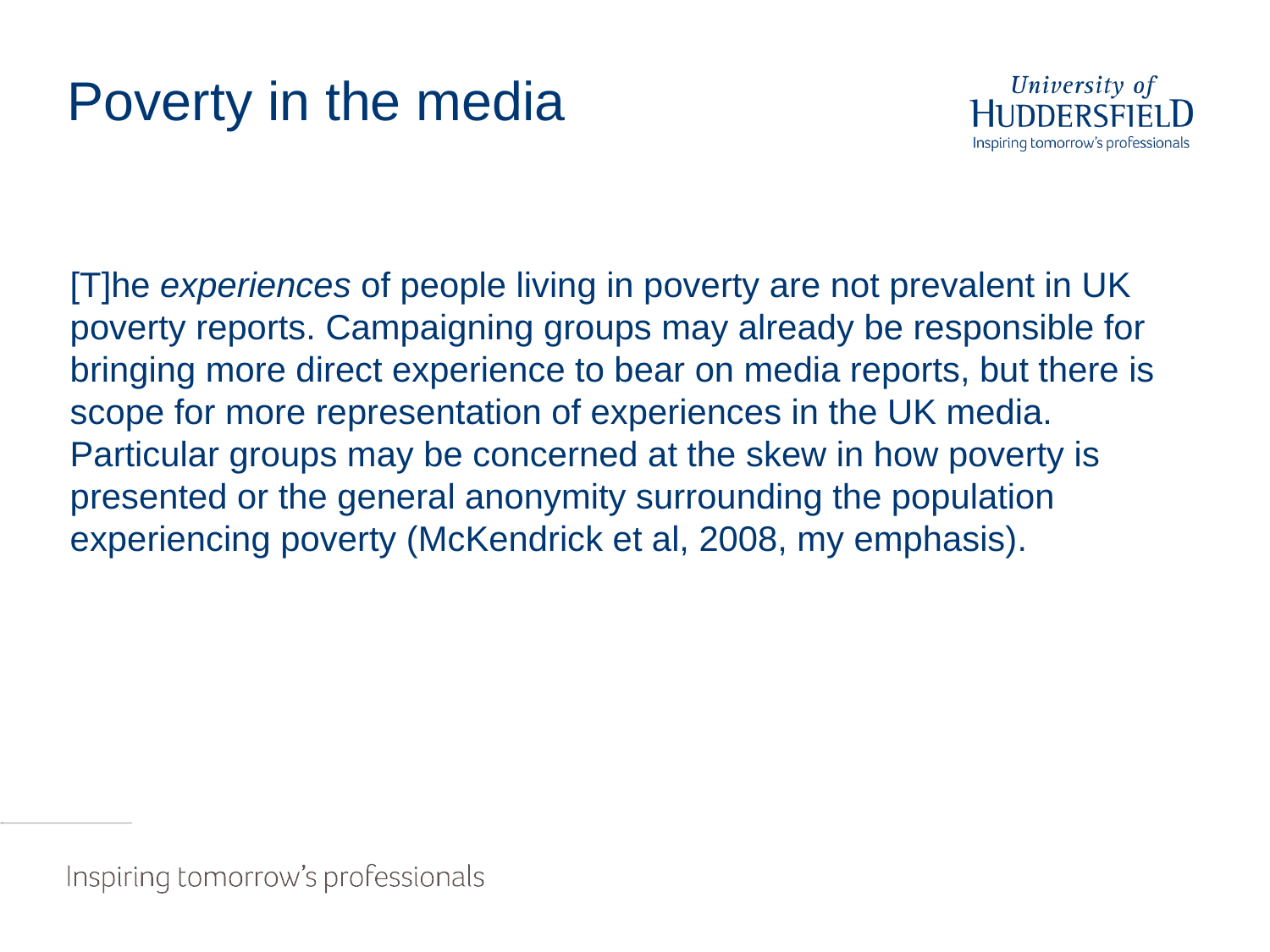

# Poverty in the media
[T]he experiences of people living in poverty are not prevalent in UK poverty reports. Campaigning groups may already be responsible for bringing more direct experience to bear on media reports, but there is scope for more representation of experiences in the UK media. Particular groups may be concerned at the skew in how poverty is presented or the general anonymity surrounding the population experiencing poverty (McKendrick et al, 2008, my emphasis).